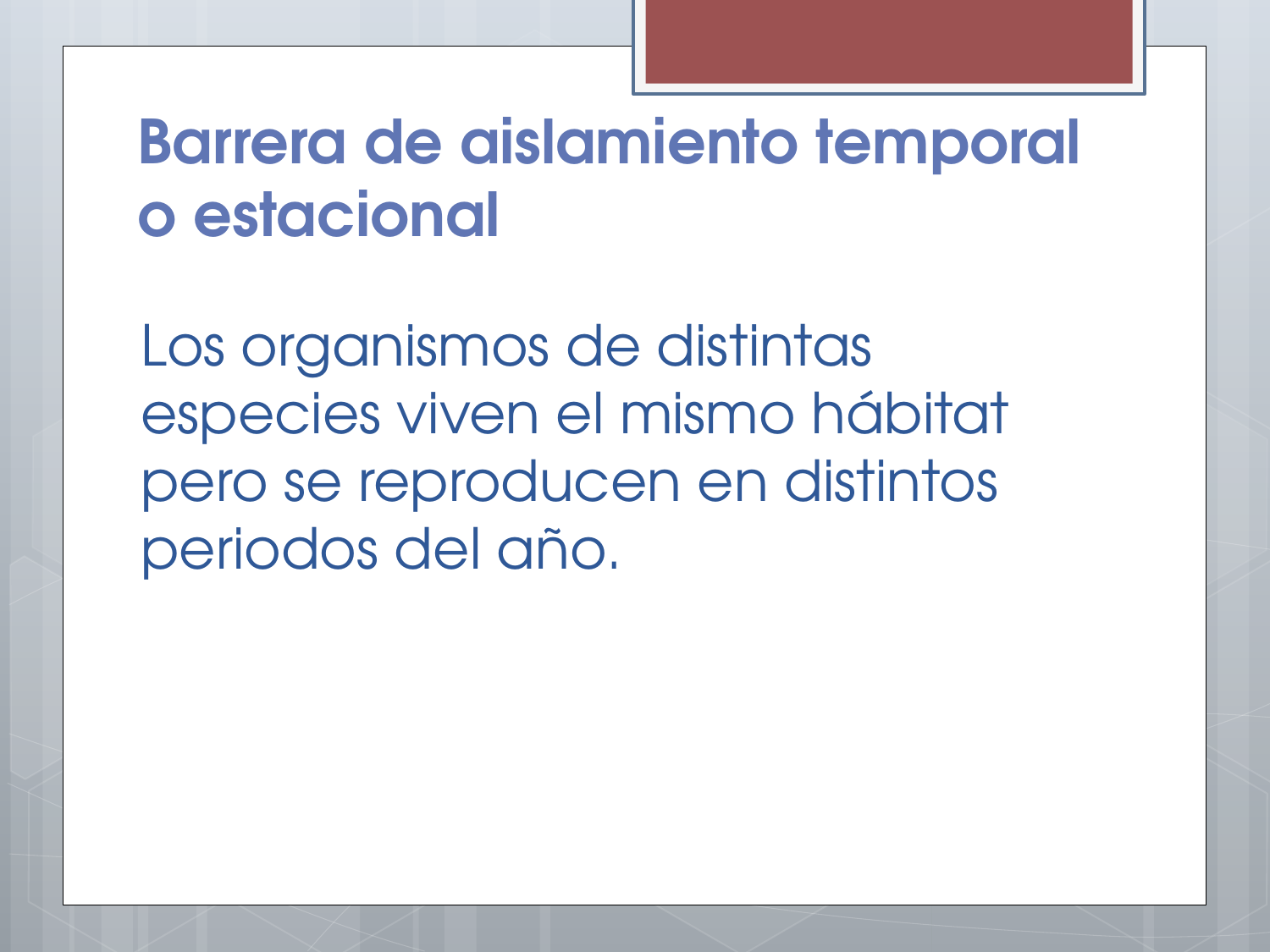

# Barrera de aislamiento temporal o estacional
Los organismos de distintas especies viven el mismo hábitat pero se reproducen en distintos periodos del año.